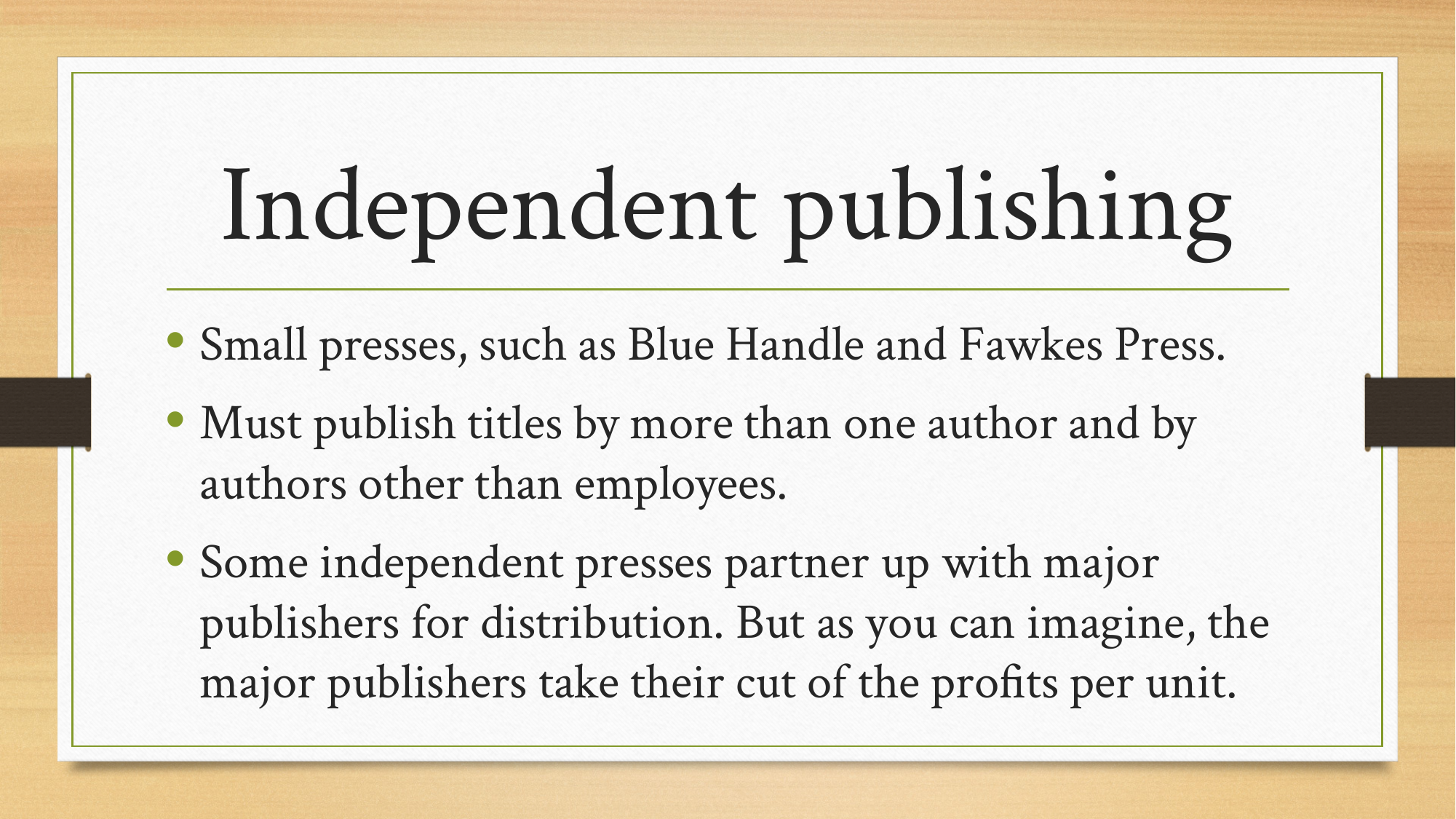

# Independent publishing
Small presses, such as Blue Handle and Fawkes Press.
Must publish titles by more than one author and by authors other than employees.
Some independent presses partner up with major publishers for distribution. But as you can imagine, the major publishers take their cut of the profits per unit.